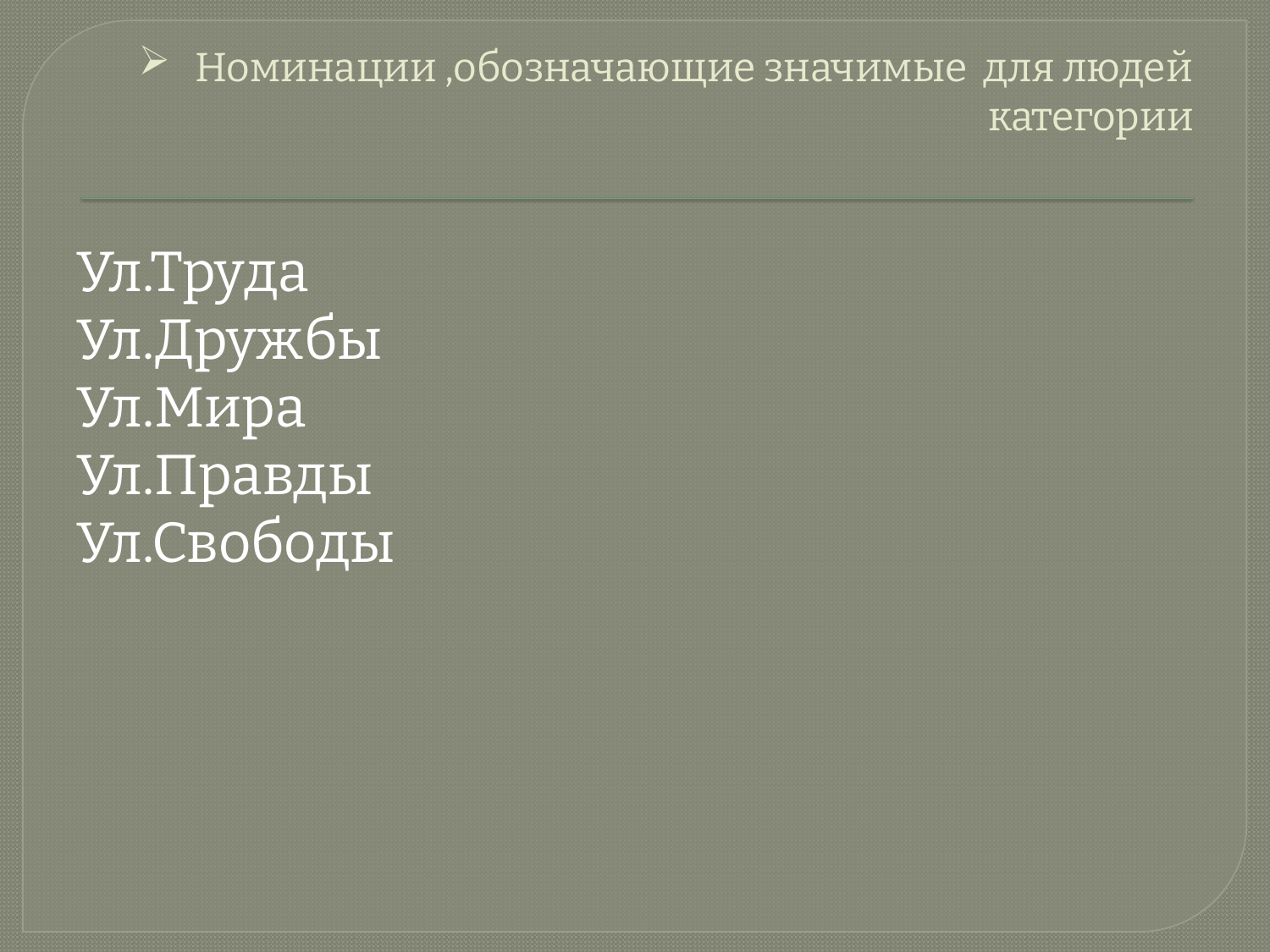

# Номинации ,обозначающие значимые  для людей категории
Ул.Труда
Ул.Дружбы
Ул.Мира
Ул.Правды
Ул.Свободы